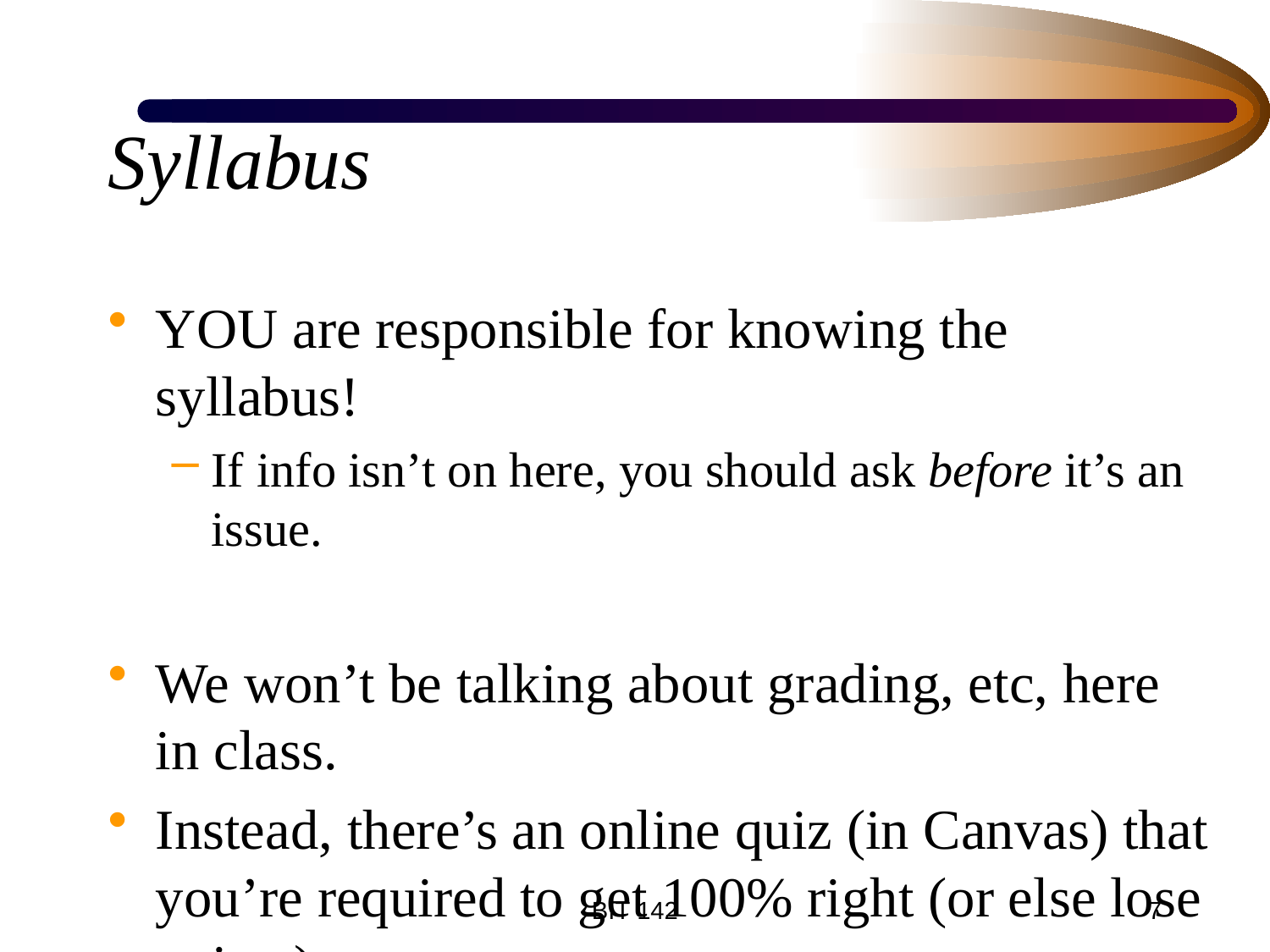

# Syllabus
YOU are responsible for knowing the syllabus!
If info isn’t on here, you should ask before it’s an issue.

We won’t be talking about grading, etc, here in class.
Instead, there’s an online quiz (in Canvas) that you’re required to get 100% right (or else lose points)

BIT 142
7